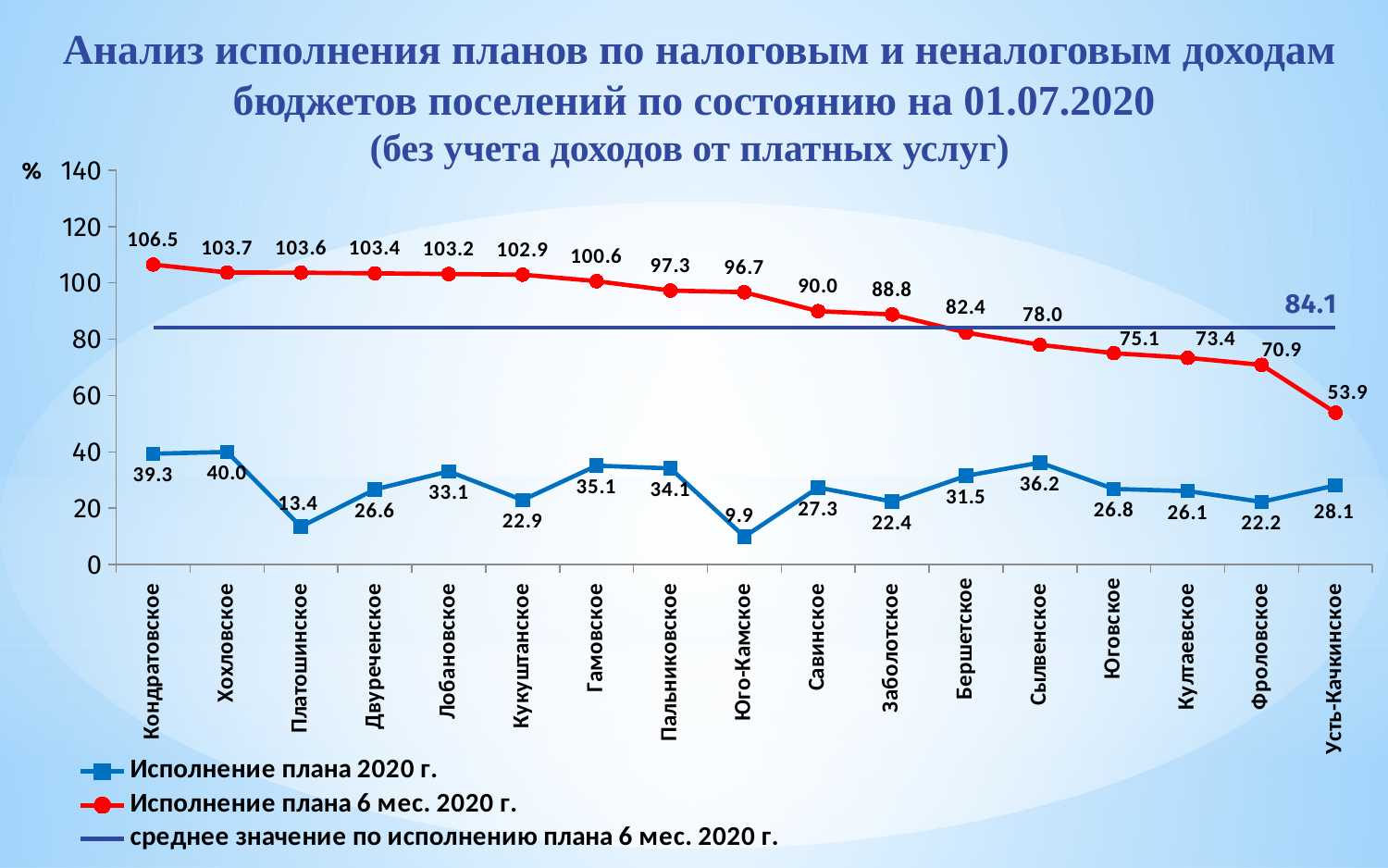

# Анализ исполнения планов по налоговым и неналоговым доходам бюджетов поселений по состоянию на 01.07.2020 (без учета доходов от платных услуг)

### Chart

| Category | Исполнение плана 2020 г. | Исполнение плана 6 мес. 2020 г. | среднее значение по исполнению плана 6 мес. 2020 г. |
|---|---|---|---|
| Кондратовское  | 39.34599023910923 | 106.51997251605347 | 84.13728389606771 |
| Хохловское  | 39.97429576722921 | 103.71078955793811 | 84.13728389606771 |
| Платошинское  | 13.413782984224678 | 103.62416518595674 | 84.13728389606771 |
| Двуреченское  | 26.646736464602032 | 103.40388867998082 | 84.13728389606771 |
| Лобановское  | 33.08771525681284 | 103.15300417355698 | 84.13728389606771 |
| Кукуштанское  | 22.858844481450646 | 102.93801100560695 | 84.13728389606771 |
| Гамовское  | 35.11227357901312 | 100.6170574548058 | 84.13728389606771 |
| Пальниковское  | 34.14078398665555 | 97.27389382633905 | 84.13728389606771 |
| Юго-Камское  | 9.88909937060181 | 96.69891990909298 | 84.13728389606771 |
| Савинское  | 27.318412333168972 | 89.96671522494091 | 84.13728389606771 |
| Заболотское  | 22.357444440593145 | 88.80557860542308 | 84.13728389606771 |
| Бершетское | 31.483497428299913 | 82.3626635675403 | 84.13728389606771 |
| Сылвенское  | 36.19813025473369 | 78.0041909611384 | 84.13728389606771 |
| Юговское | 26.821704171388483 | 75.05273728000967 | 84.13728389606771 |
| Култаевское  | 26.060178559321795 | 73.39492935740502 | 84.13728389606771 |
| Фроловское  | 22.23447043228177 | 70.89748457522545 | 84.13728389606771 |
| Усть-Качкинское  | 28.093242633093148 | 53.934390527661094 | 84.13728389606771 |